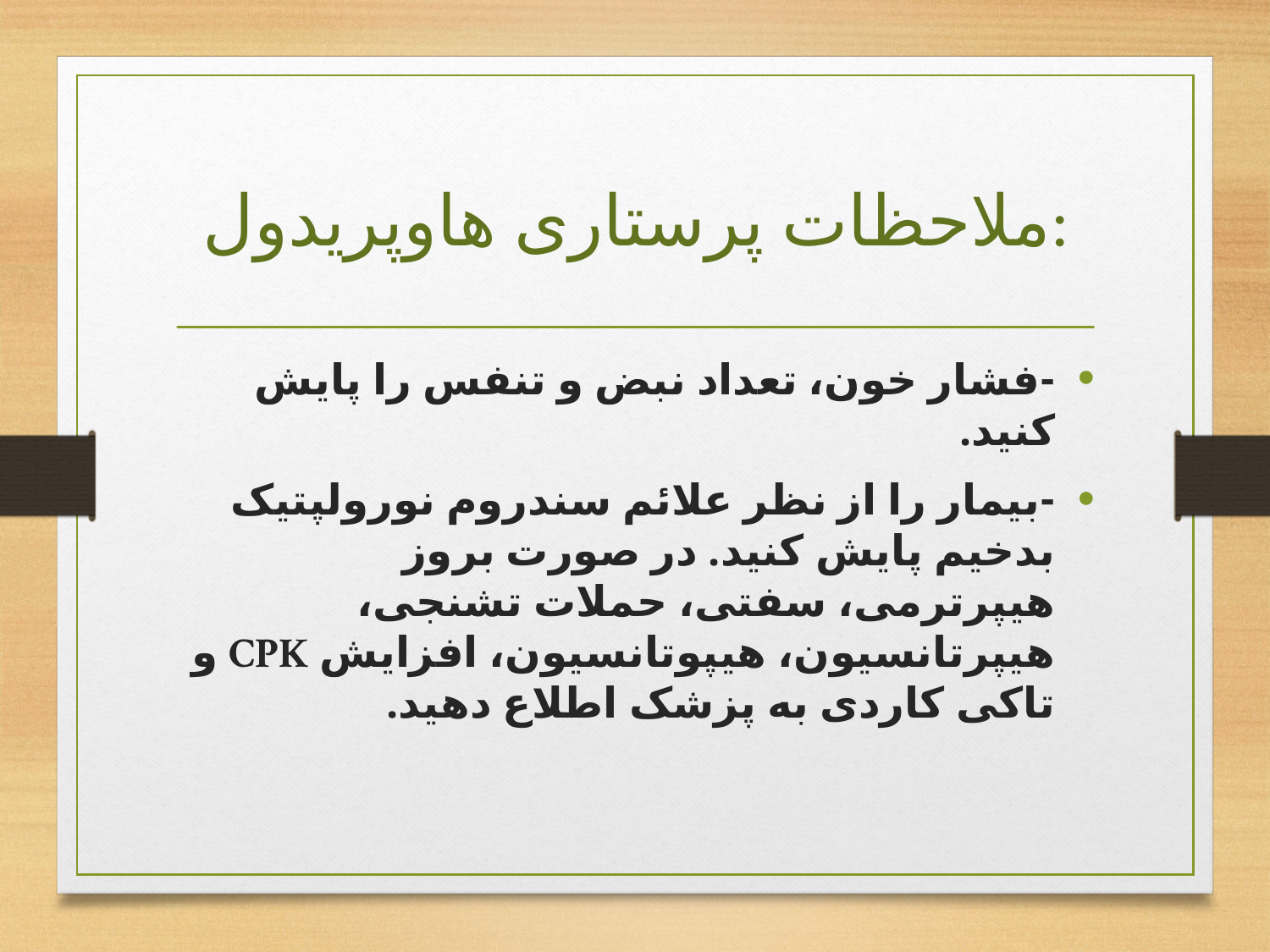

# ملاحظات پرستاری هاوپریدول:
-فشار خون، تعداد نبض و تنفس را پایش کنید.
-بیمار را از نظر علائم سندروم نورولپتیک بدخیم پایش کنید. در صورت بروز هیپرترمی، سفتی، حملات تشنجی، هیپرتانسیون، هیپوتانسیون، افزایش CPK و تاکی کاردی به پزشک اطلاع دهید.